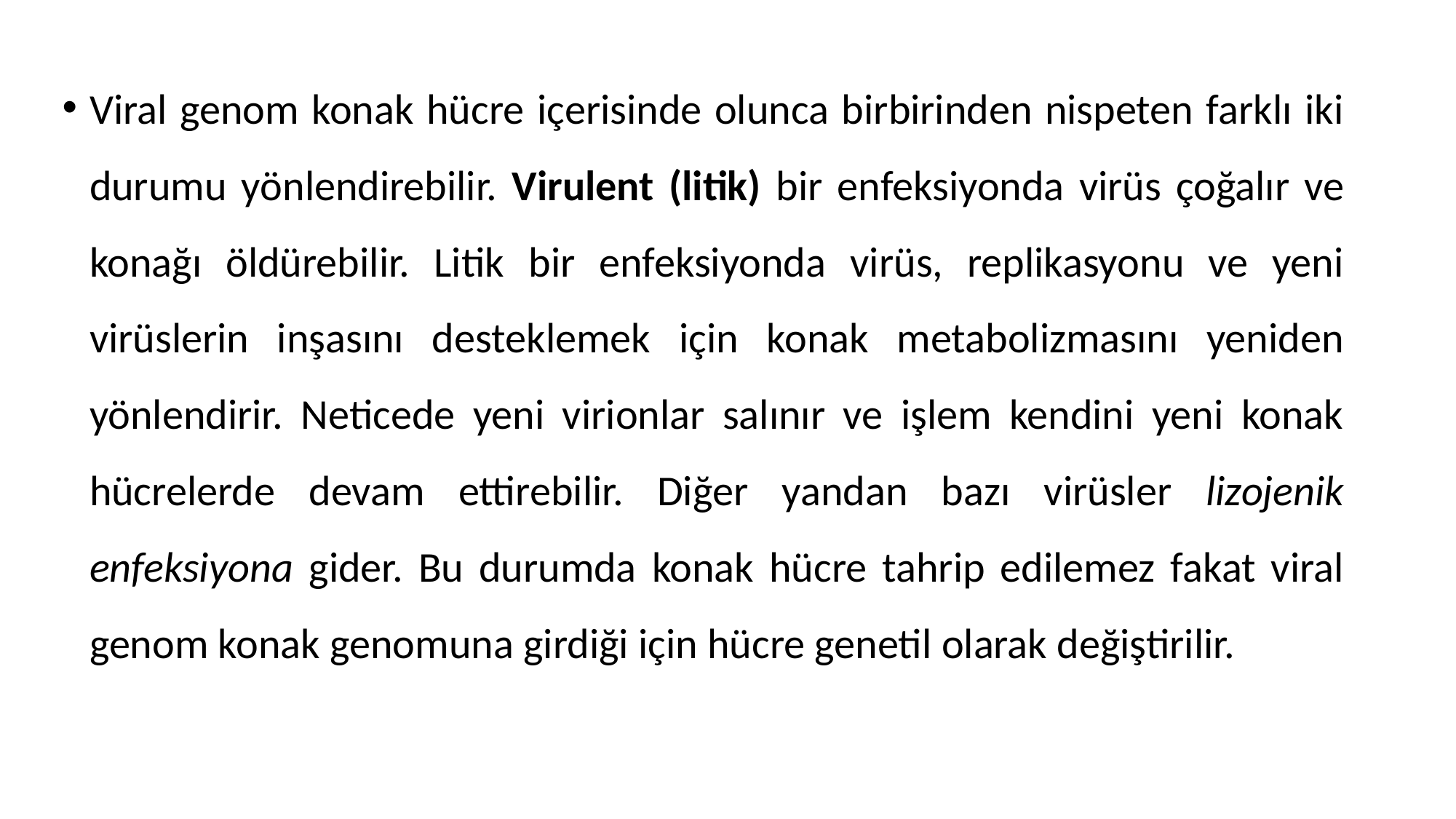

Viral genom konak hücre içerisinde olunca birbirinden nispeten farklı iki durumu yönlendirebilir. Virulent (litik) bir enfeksiyonda virüs çoğalır ve konağı öldürebilir. Litik bir enfeksiyonda virüs, replikasyonu ve yeni virüslerin inşasını desteklemek için konak metabolizmasını yeniden yönlendirir. Neticede yeni virionlar salınır ve işlem kendini yeni konak hücrelerde devam ettirebilir. Diğer yandan bazı virüsler lizojenik enfeksiyona gider. Bu durumda konak hücre tahrip edilemez fakat viral genom konak genomuna girdiği için hücre genetil olarak değiştirilir.